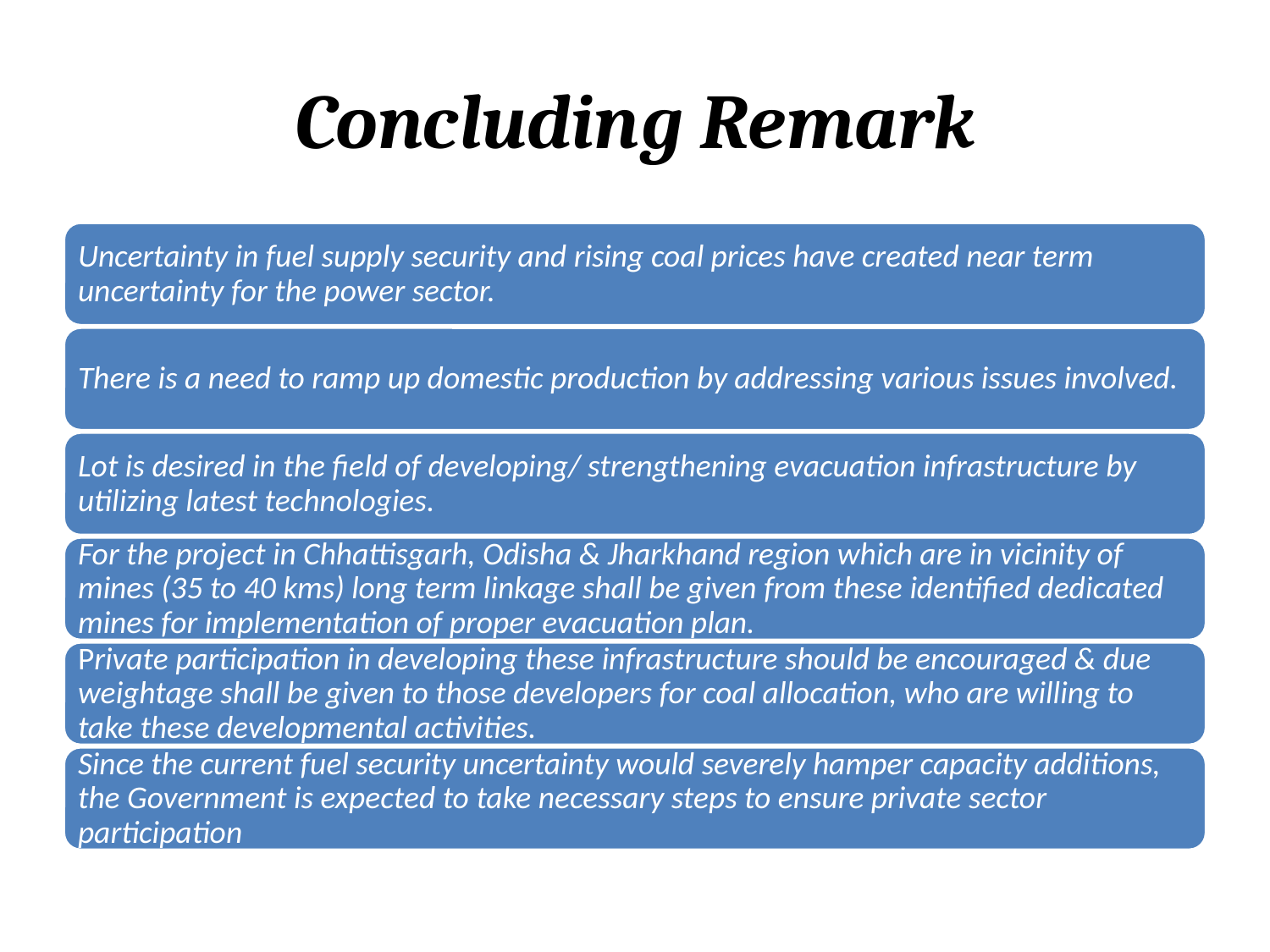

# Concluding Remark
Uncertainty in fuel supply security and rising coal prices have created near term uncertainty for the power sector.
There is a need to ramp up domestic production by addressing various issues involved.
Lot is desired in the field of developing/ strengthening evacuation infrastructure by utilizing latest technologies.
For the project in Chhattisgarh, Odisha & Jharkhand region which are in vicinity of mines (35 to 40 kms) long term linkage shall be given from these identified dedicated mines for implementation of proper evacuation plan.
Private participation in developing these infrastructure should be encouraged & due weightage shall be given to those developers for coal allocation, who are willing to take these developmental activities.
Since the current fuel security uncertainty would severely hamper capacity additions, the Government is expected to take necessary steps to ensure private sector participation